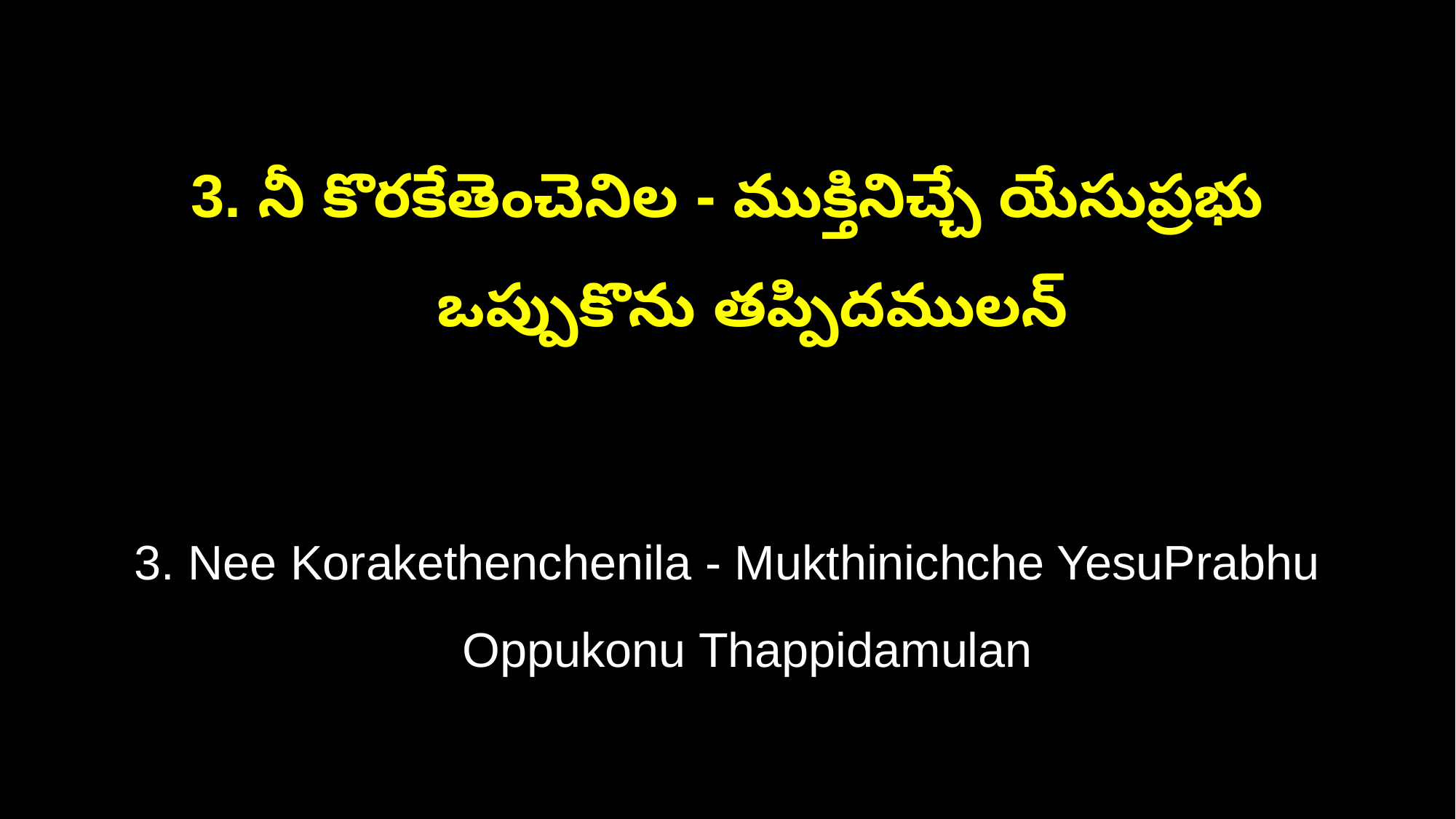

3. నీ కొరకేతెంచెనిల - ముక్తినిచ్చే యేసుప్రభు
   ఒప్పుకొను తప్పిదములన్
3. Nee Korakethenchenila - Mukthinichche YesuPrabhu
   Oppukonu Thappidamulan